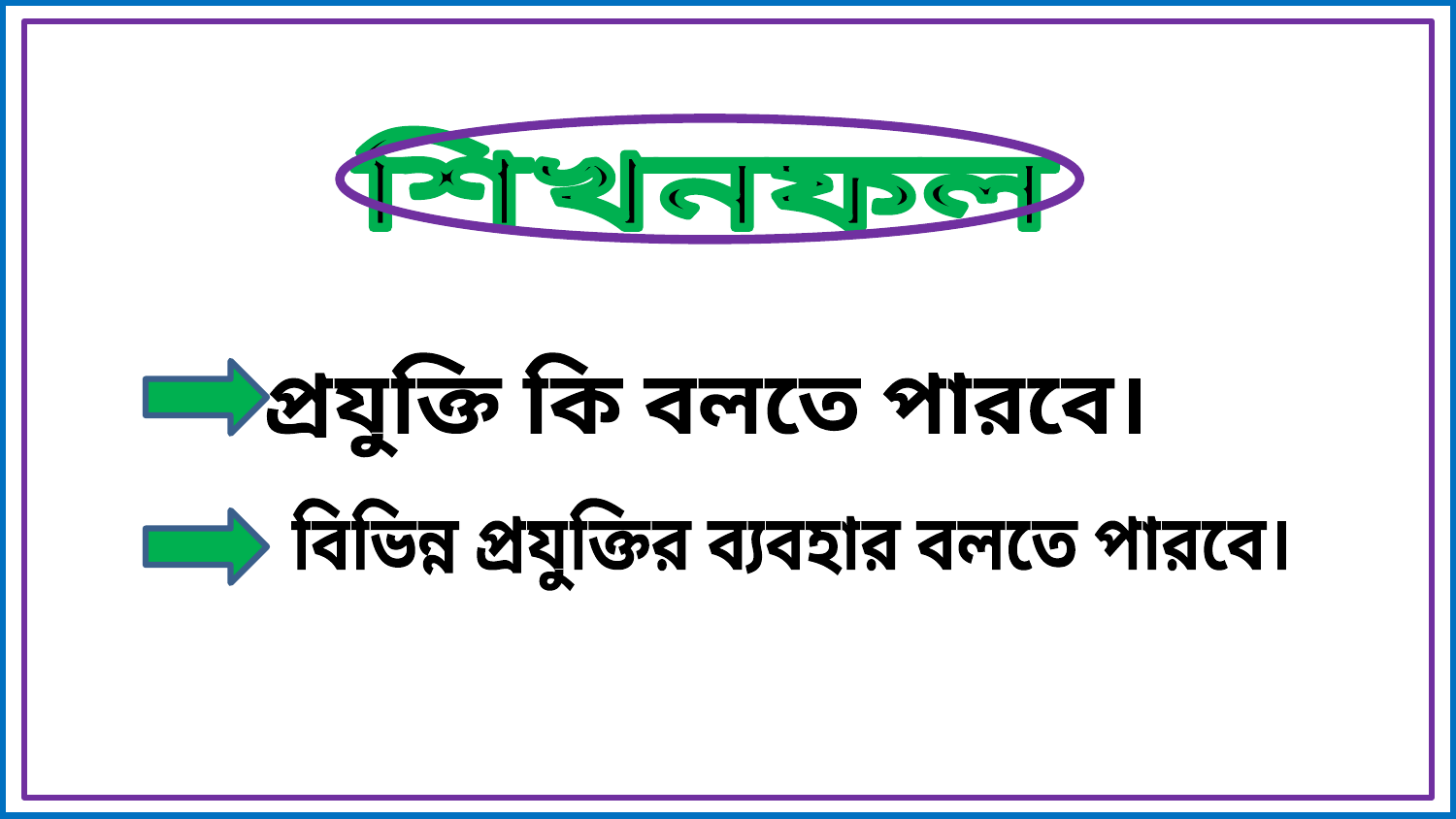

শিখনফল
 প্রযুক্তি কি বলতে পারবে।

বিভিন্ন প্রযুক্তির ব্যবহার বলতে পারবে।